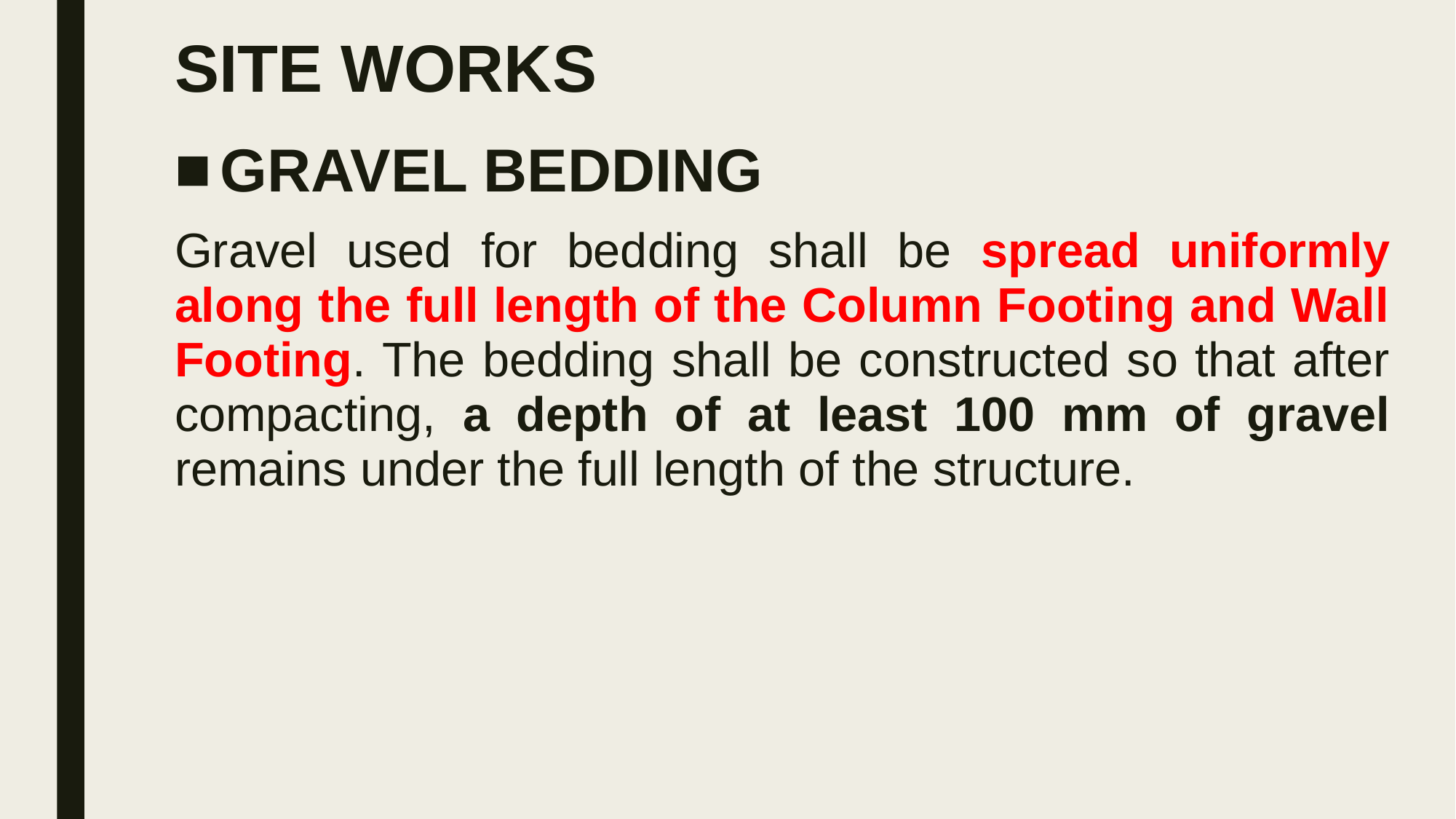

# SITE WORKS
GRAVEL BEDDING
Gravel used for bedding shall be spread uniformly along the full length of the Column Footing and Wall Footing. The bedding shall be constructed so that after compacting, a depth of at least 100 mm of gravel remains under the full length of the structure.